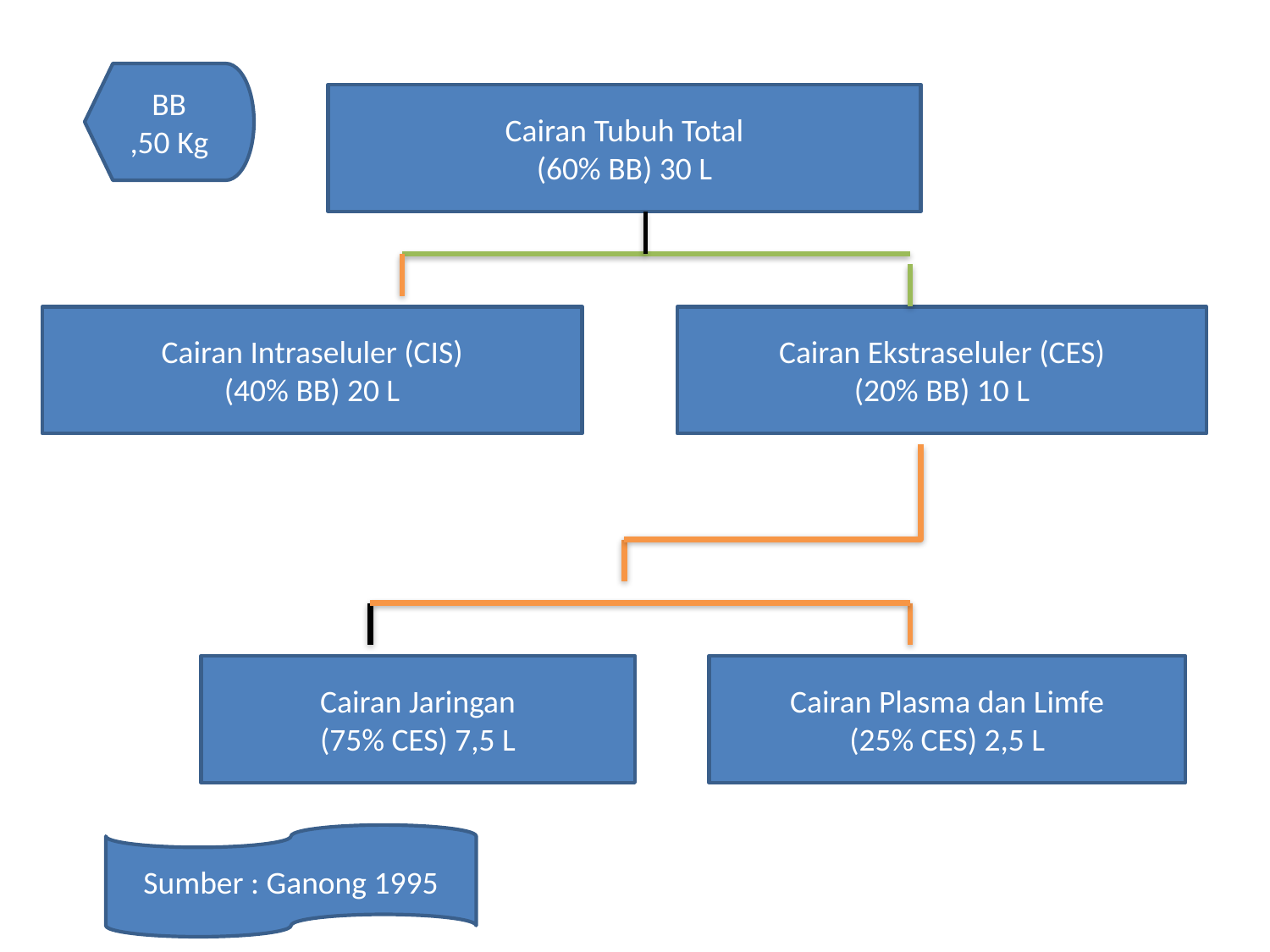

BB
,50 Kg
Cairan Tubuh Total
(60% BB) 30 L
Cairan Intraseluler (CIS)
(40% BB) 20 L
Cairan Ekstraseluler (CES)
(20% BB) 10 L
Cairan Jaringan
(75% CES) 7,5 L
Cairan Plasma dan Limfe
(25% CES) 2,5 L
Sumber : Ganong 1995